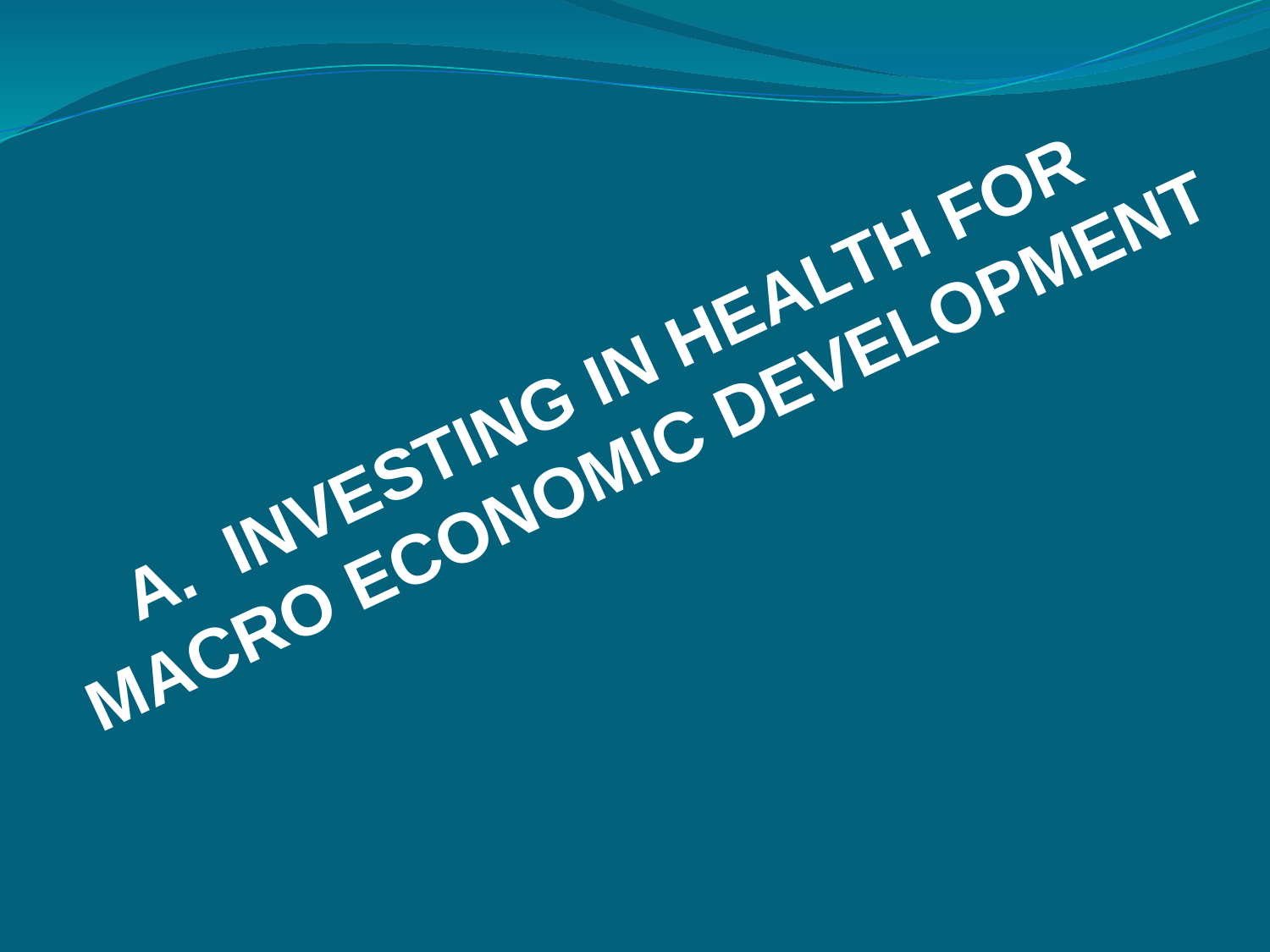

A.  INVESTING IN HEALTH FOR
MACRO ECONOMIC DEVELOPMENT